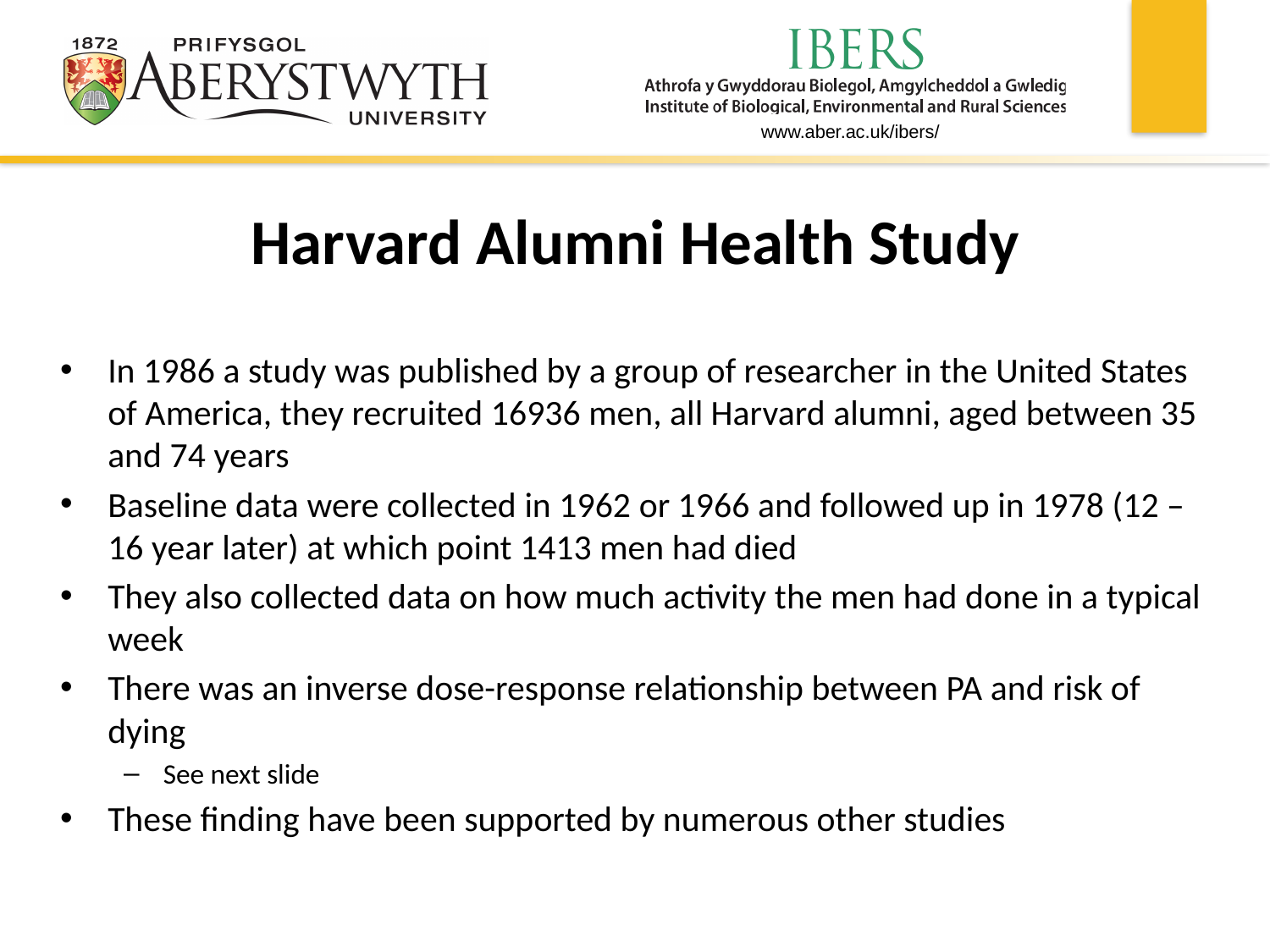

# Harvard Alumni Health Study
In 1986 a study was published by a group of researcher in the United States of America, they recruited 16936 men, all Harvard alumni, aged between 35 and 74 years
Baseline data were collected in 1962 or 1966 and followed up in 1978 (12 – 16 year later) at which point 1413 men had died
They also collected data on how much activity the men had done in a typical week
There was an inverse dose-response relationship between PA and risk of dying
See next slide
These finding have been supported by numerous other studies